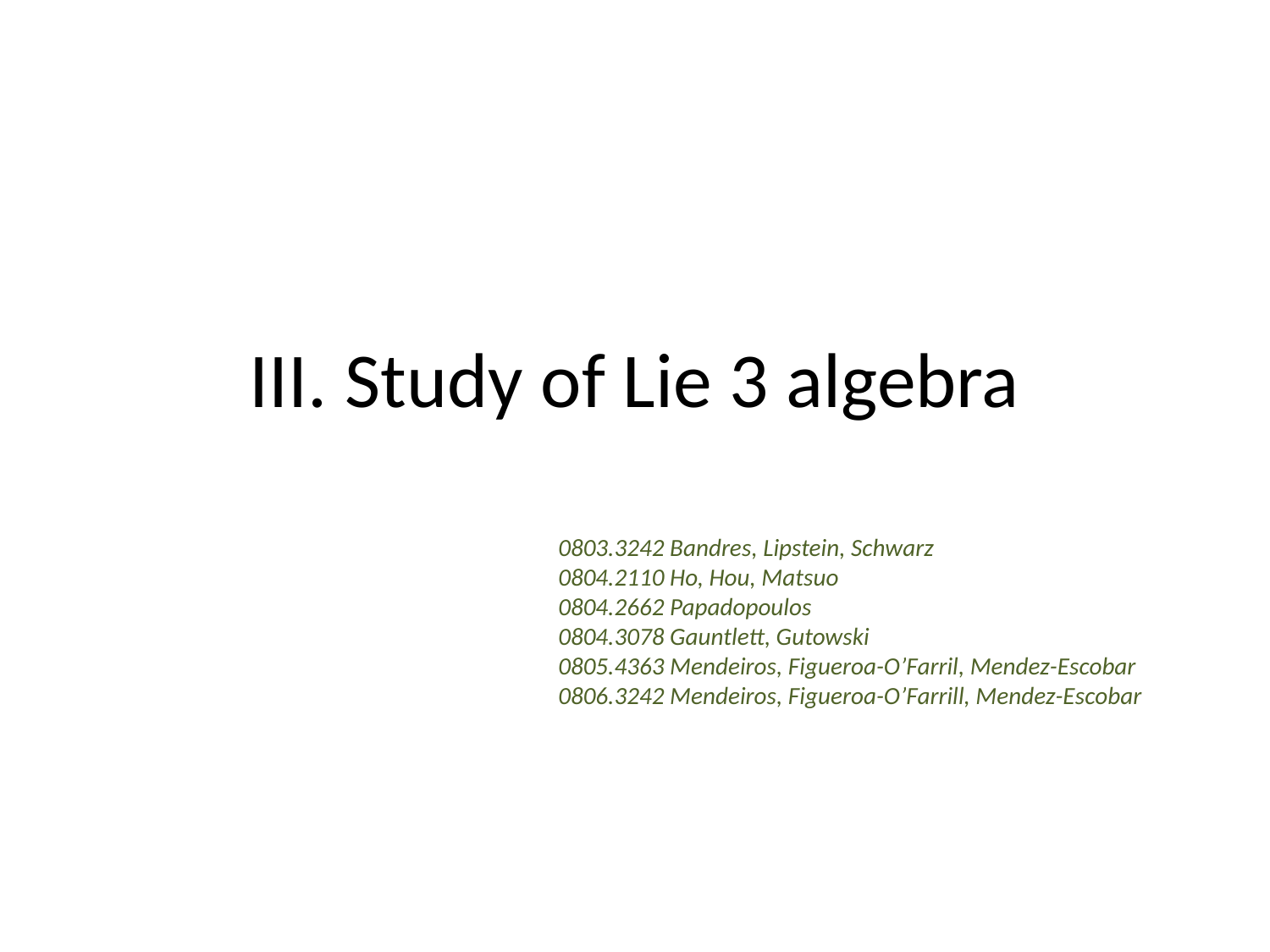

# III. Study of Lie 3 algebra
0803.3242 Bandres, Lipstein, Schwarz
0804.2110 Ho, Hou, Matsuo
0804.2662 Papadopoulos
0804.3078 Gauntlett, Gutowski
0805.4363 Mendeiros, Figueroa-O’Farril, Mendez-Escobar
0806.3242 Mendeiros, Figueroa-O’Farrill, Mendez-Escobar